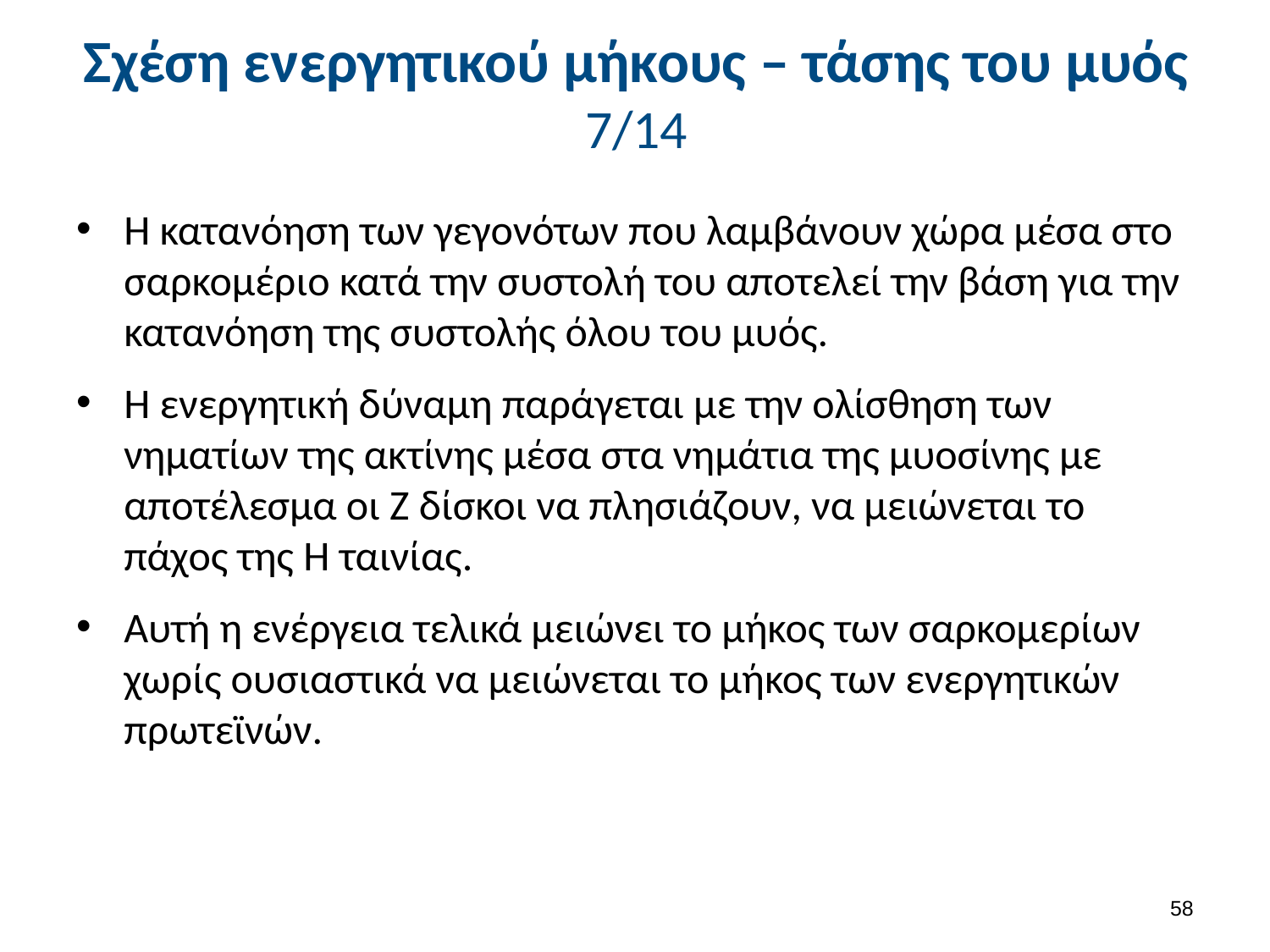

# Σχέση ενεργητικού μήκους – τάσης του μυός 7/14
Η κατανόηση των γεγονότων που λαμβάνουν χώρα μέσα στο σαρκομέριο κατά την συστολή του αποτελεί την βάση για την κατανόηση της συστολής όλου του μυός.
Η ενεργητική δύναμη παράγεται με την ολίσθηση των νηματίων της ακτίνης μέσα στα νημάτια της μυοσίνης με αποτέλεσμα οι Ζ δίσκοι να πλησιάζουν, να μειώνεται το πάχος της Η ταινίας.
Αυτή η ενέργεια τελικά μειώνει το μήκος των σαρκομερίων χωρίς ουσιαστικά να μειώνεται το μήκος των ενεργητικών πρωτεϊνών.

58